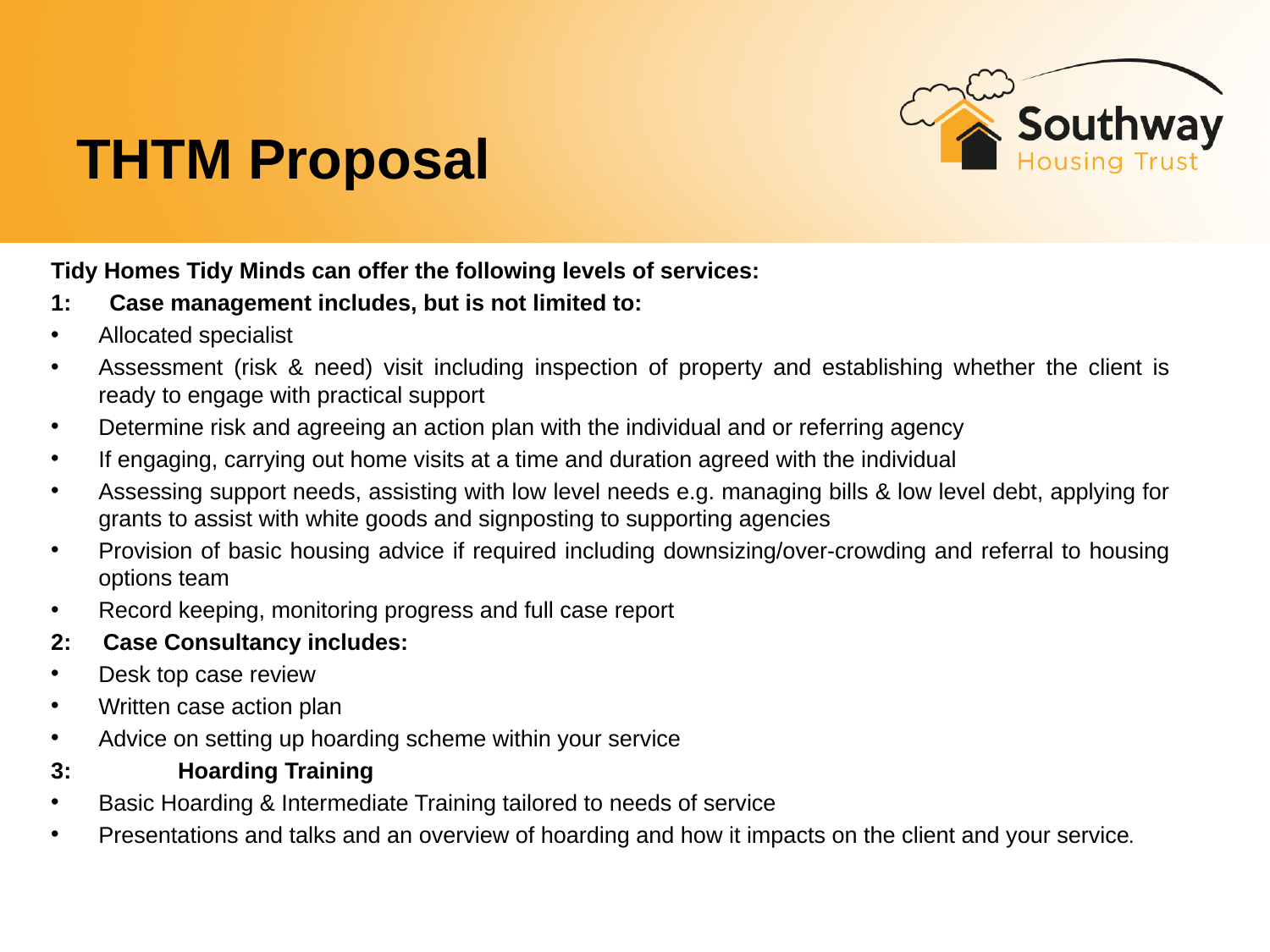

# THTM Proposal
Tidy Homes Tidy Minds can offer the following levels of services:
1:      Case management includes, but is not limited to:
Allocated specialist
Assessment (risk & need) visit including inspection of property and establishing whether the client is ready to engage with practical support
Determine risk and agreeing an action plan with the individual and or referring agency
If engaging, carrying out home visits at a time and duration agreed with the individual
Assessing support needs, assisting with low level needs e.g. managing bills & low level debt, applying for grants to assist with white goods and signposting to supporting agencies
Provision of basic housing advice if required including downsizing/over-crowding and referral to housing options team
Record keeping, monitoring progress and full case report
2:     Case Consultancy includes:
Desk top case review
Written case action plan
Advice on setting up hoarding scheme within your service
3: 	Hoarding Training
Basic Hoarding & Intermediate Training tailored to needs of service
Presentations and talks and an overview of hoarding and how it impacts on the client and your service.